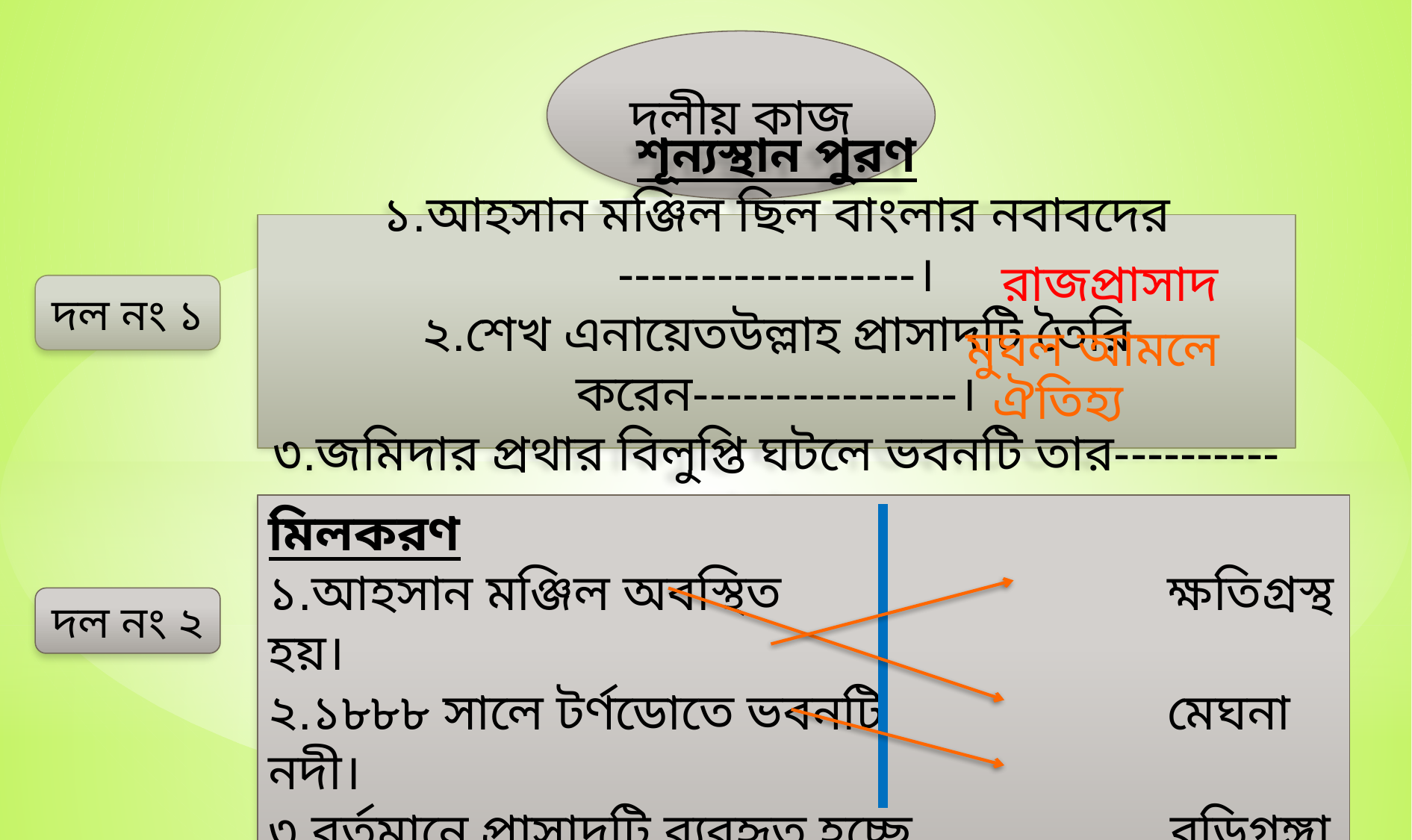

দলীয় কাজ
শূন্যস্থান পুরণ
১.আহসান মঞ্জিল ছিল বাংলার নবাবদের ------------------।
২.শেখ এনায়েতউল্লাহ প্রাসাদটি তৈরি করেন----------------।
৩.জমিদার প্রথার বিলুপ্তি ঘটলে ভবনটি তার----------হারায়।
রাজপ্রাসাদ
দল নং ১
মুঘল আমলে
ঐতিহ্য
মিলকরণ
১.আহসান মঞ্জিল অবস্থিত                              ক্ষতিগ্রস্থ হয়।
২.১৮৮৮ সালে টর্ণডোতে ভবনটি                      মেঘনা নদী।
৩.বর্তমানে প্রাসাদটি ব্যবহৃত হচ্ছে                    বুড়িগঙ্গা নদীর তীরে।
                                                             যাদুঘর হিসেবে।
দল নং ২